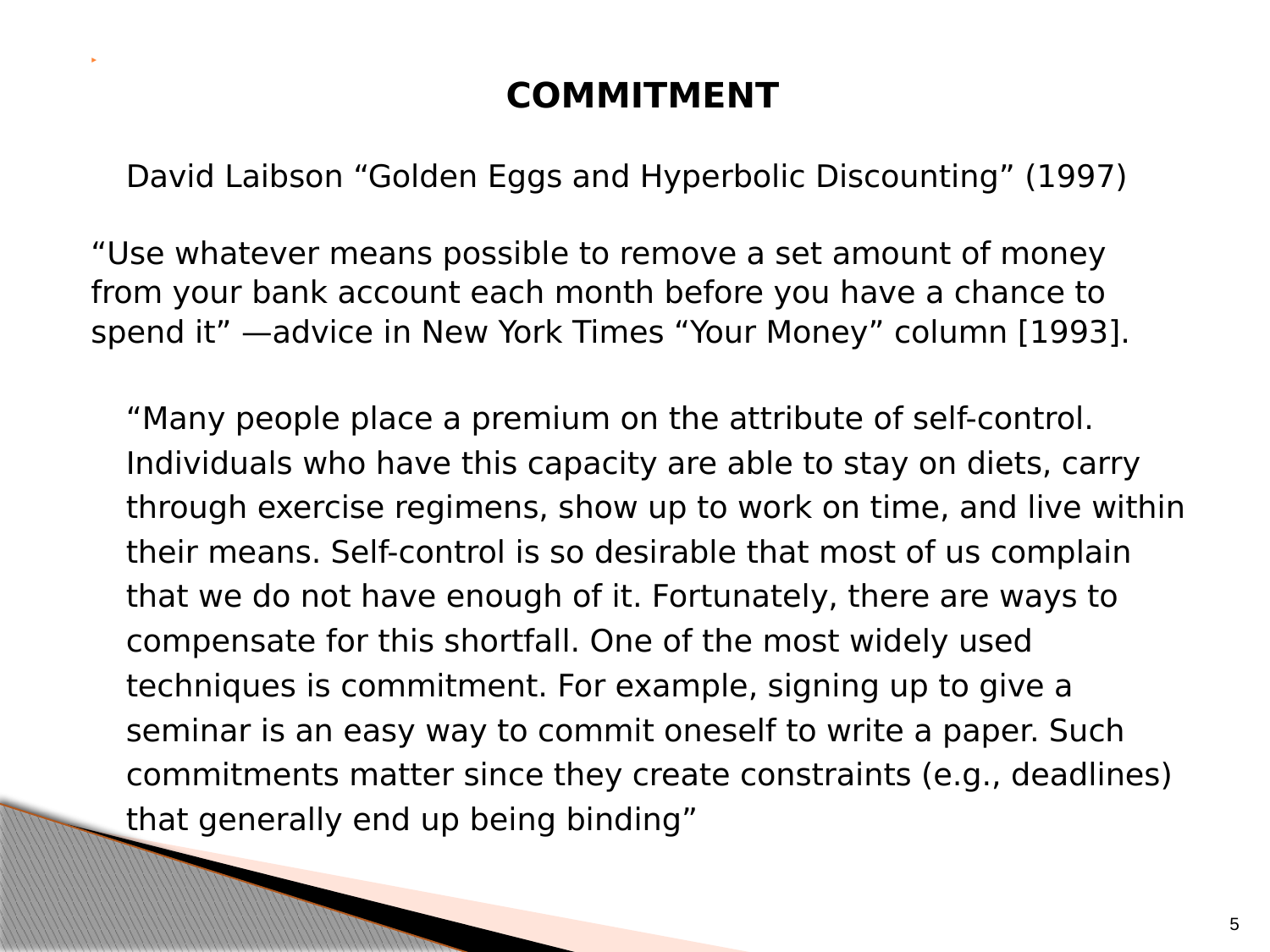

COMMITMENT

	David Laibson “Golden Eggs and Hyperbolic Discounting” (1997)
“Use whatever means possible to remove a set amount of money
from your bank account each month before you have a chance to
spend it” —advice in New York Times “Your Money” column [1993].

	“Many people place a premium on the attribute of self-control. Individuals who have this capacity are able to stay on diets, carry through exercise regimens, show up to work on time, and live within their means. Self-control is so desirable that most of us complain that we do not have enough of it. Fortunately, there are ways to compensate for this shortfall. One of the most widely used techniques is commitment. For example, signing up to give a seminar is an easy way to commit oneself to write a paper. Such commitments matter since they create constraints (e.g., deadlines) that generally end up being binding”
5